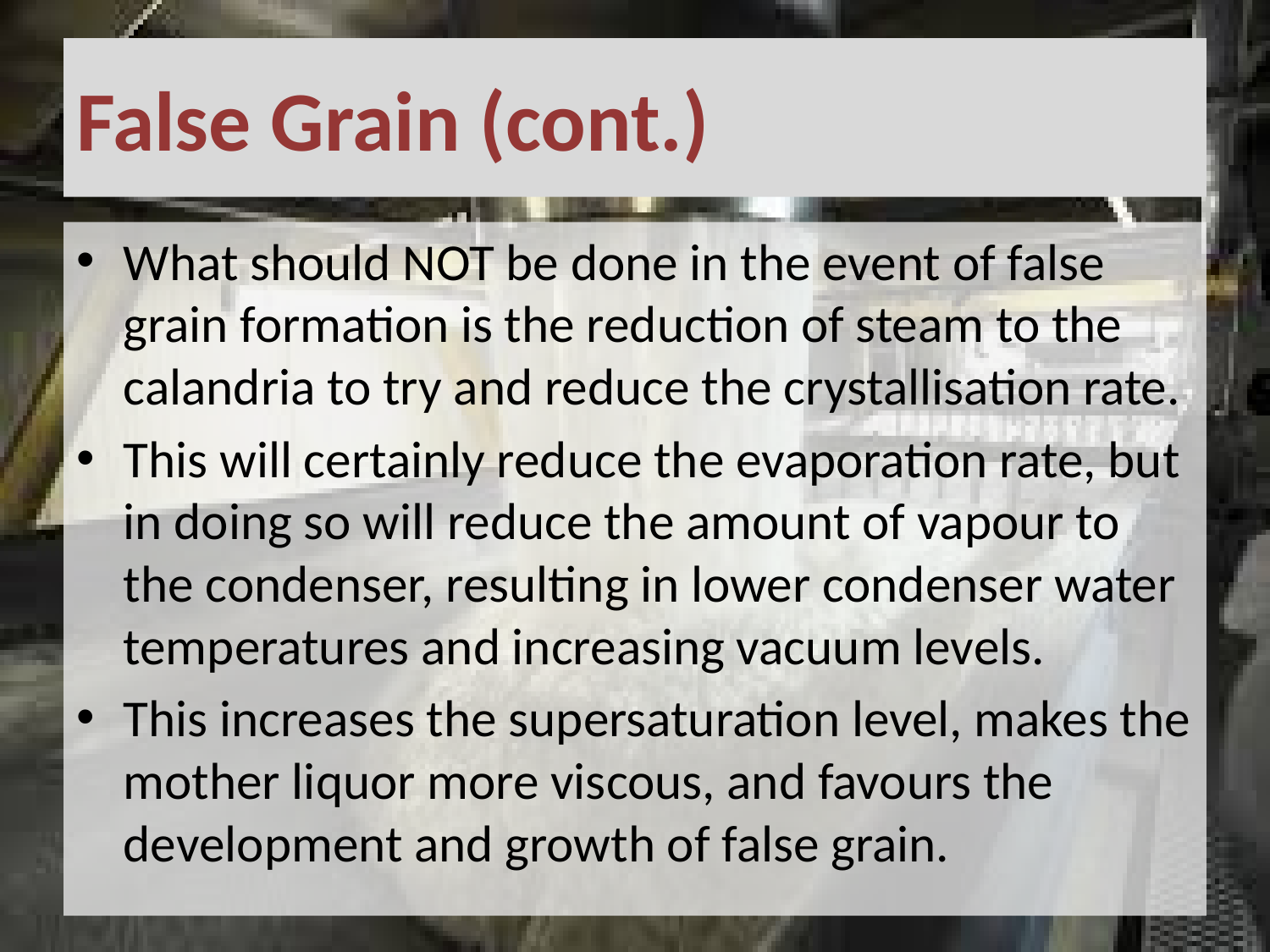

# False Grain (cont.)
What should NOT be done in the event of false grain formation is the reduction of steam to the calandria to try and reduce the crystallisation rate.
This will certainly reduce the evaporation rate, but in doing so will reduce the amount of vapour to the condenser, resulting in lower condenser water temperatures and increasing vacuum levels.
This increases the supersaturation level, makes the mother liquor more viscous, and favours the development and growth of false grain.